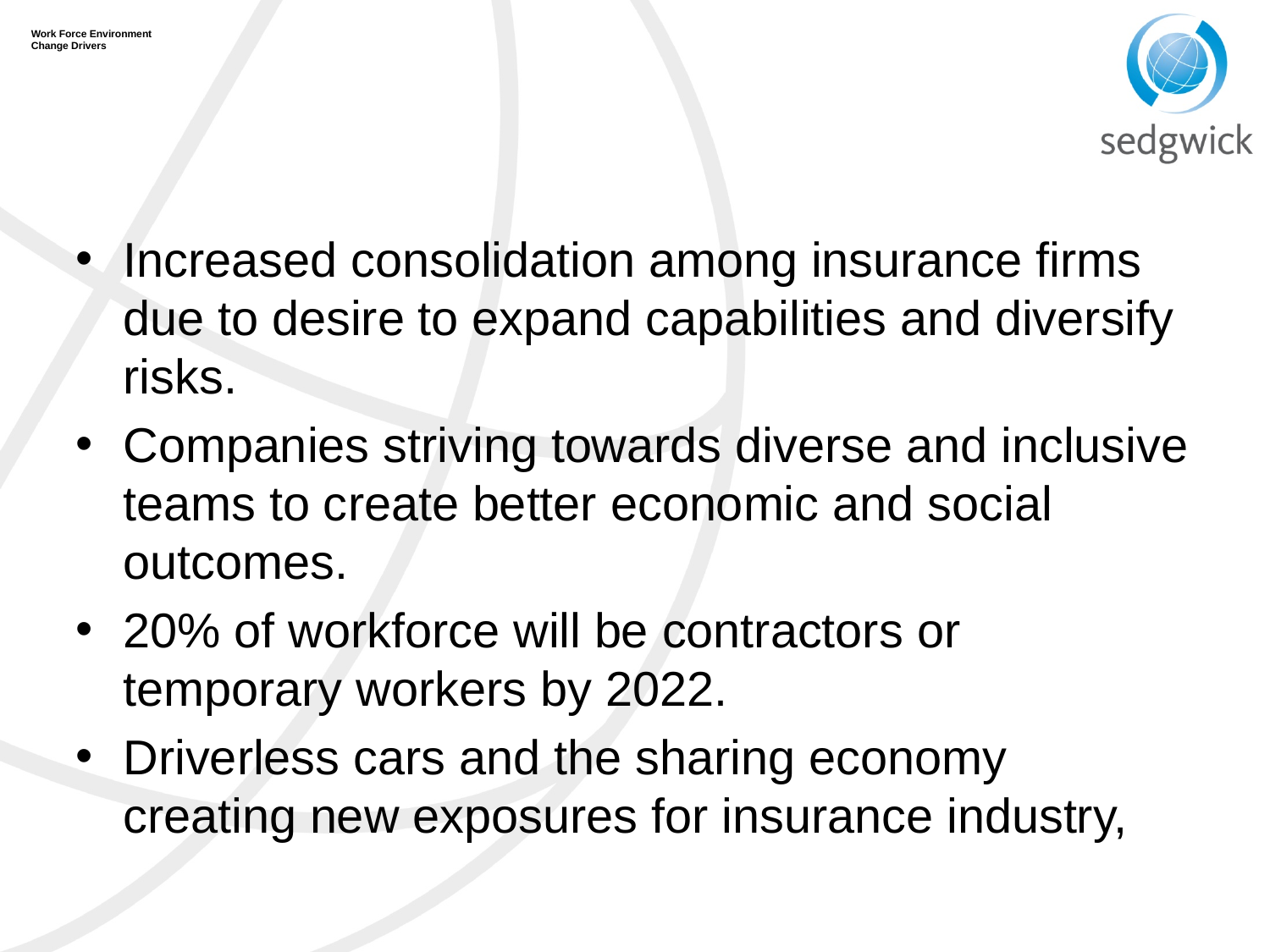

# Work Force Environment Change Drivers
Increased consolidation among insurance firms due to desire to expand capabilities and diversify risks.
Companies striving towards diverse and inclusive teams to create better economic and social outcomes.
20% of workforce will be contractors or temporary workers by 2022.
Driverless cars and the sharing economy creating new exposures for insurance industry,